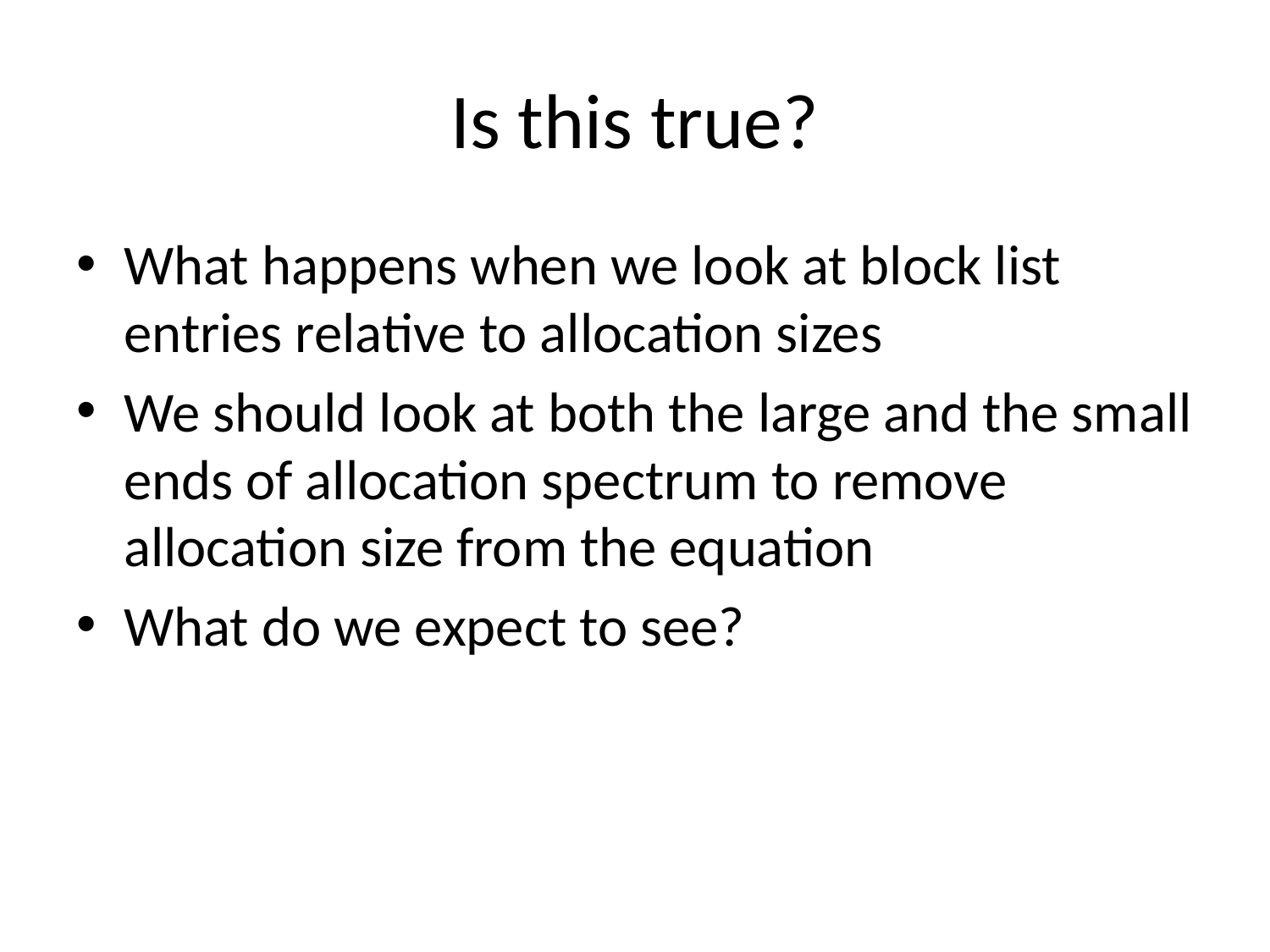

# Is this true?
What happens when we look at block list entries relative to allocation sizes
We should look at both the large and the small ends of allocation spectrum to remove allocation size from the equation
What do we expect to see?